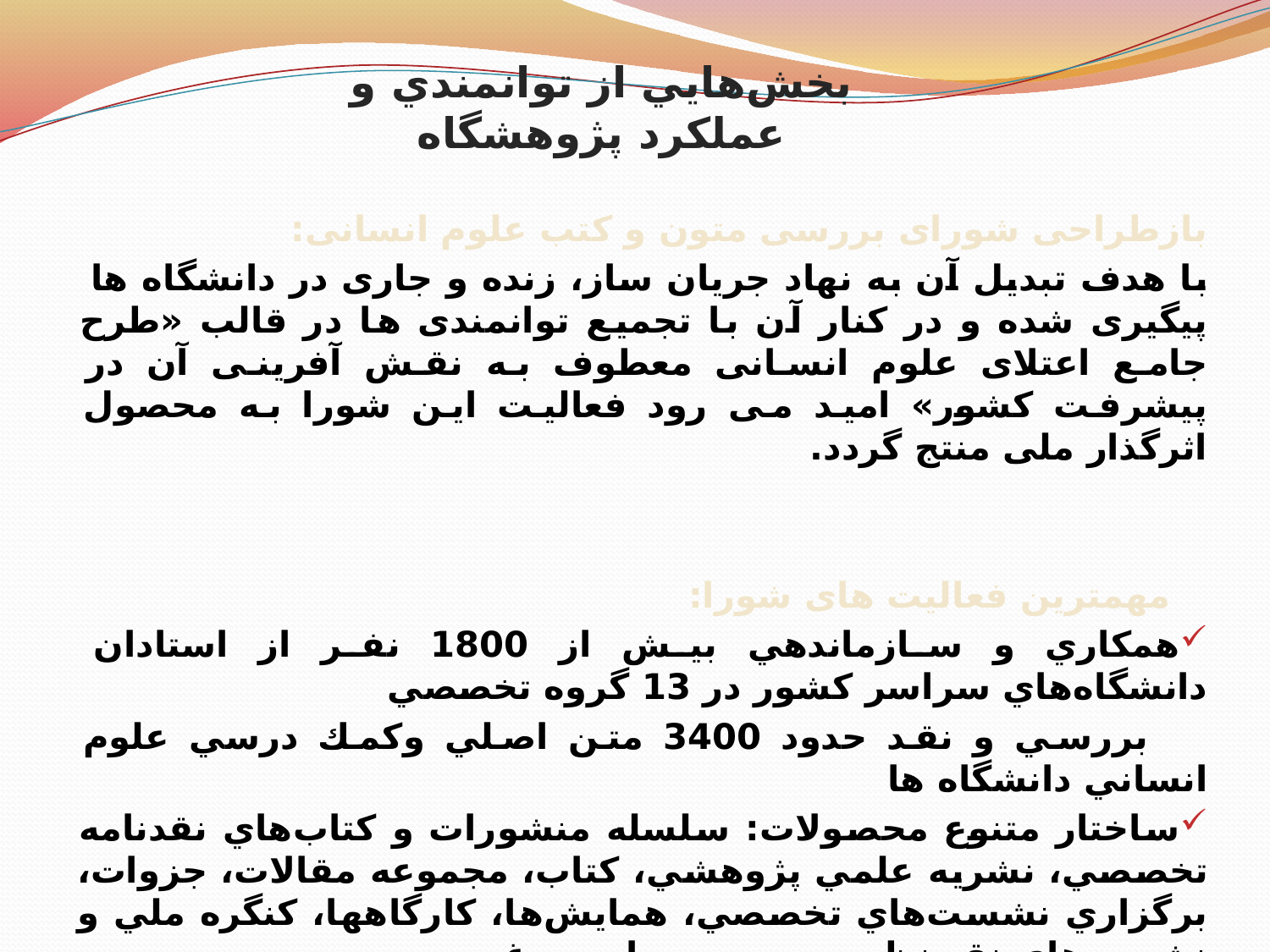

بخش‌هايي از توانمندي و عملکرد پژوهشگاه
بازطراحی شورای بررسی متون و کتب علوم انسانی:
با هدف تبدیل آن به نهاد جریان ساز، زنده و جاری در دانشگاه ها  پیگیری شده و در کنار آن با تجمیع توانمندی ها در قالب «طرح جامع اعتلای علوم انسانی معطوف به نقش آفرینی آن در پیشرفت کشور» امید می رود فعالیت این شورا به محصول اثرگذار ملی منتج گردد.

   مهمترین فعالیت های شورا:
همكاري و سازماندهي بيش از 1800 نفر از استادان دانشگاه‌هاي سراسر كشور در 13 گروه تخصصي
   بررسي و نقد حدود 3400 متن اصلي وكمك درسي علوم انساني دانشگاه ها
ساختار متنوع محصولات: سلسله‌ منشورات و كتاب‌هاي نقدنامه تخصصي، نشريه علمي پژوهشي، كتاب، مجموعه مقالات، جزوات، برگزاري نشست‌هاي تخصصي، همايش‌ها، كارگاه­ها، كنگره ملي و نشست‌هاي نقد نظريه، درج در سايت و غيره